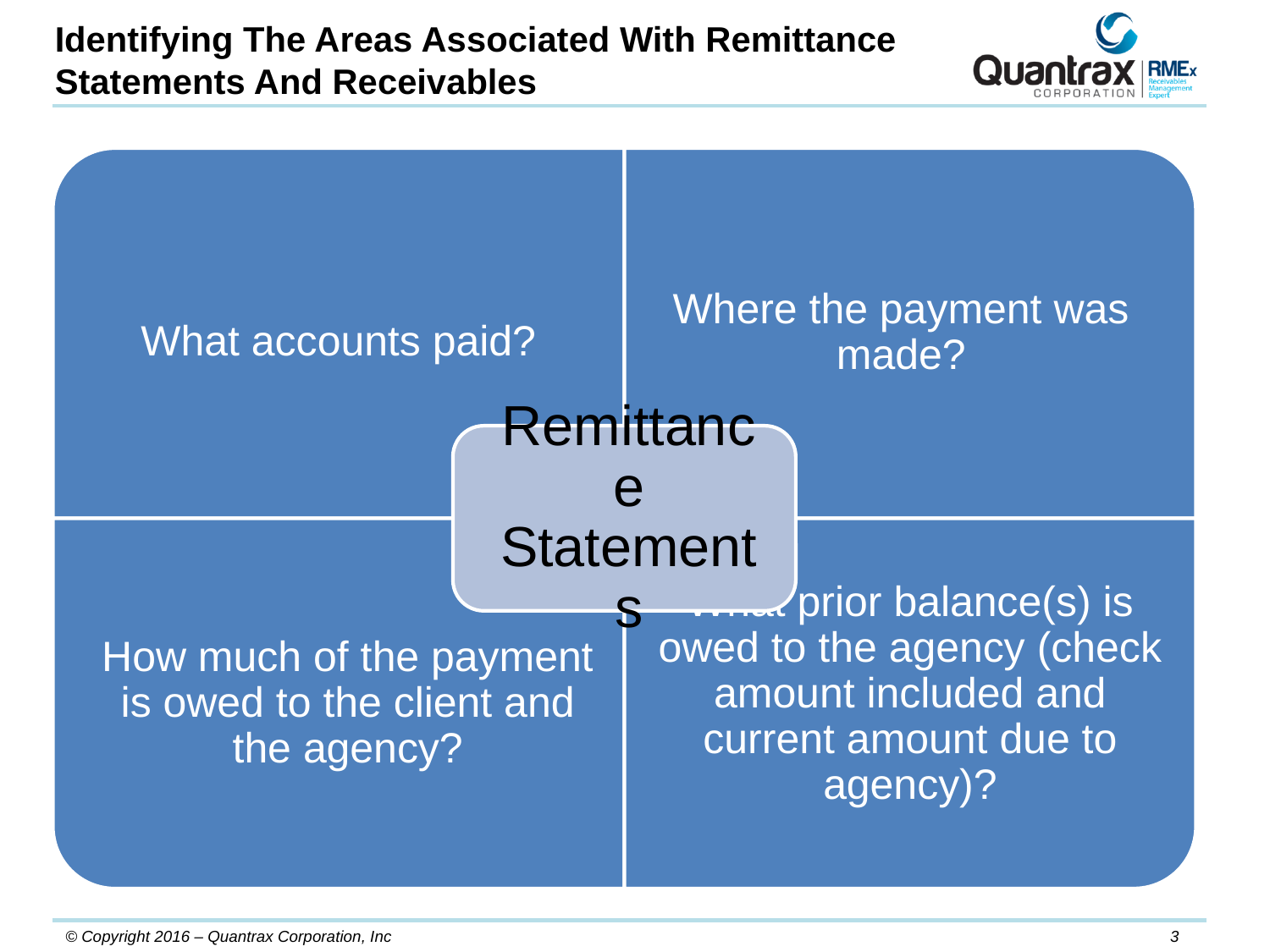

Identifying The Areas Associated With Remittance Statements And Receivables
What accounts paid?
Where the payment was made?
How much of the payment is owed to the client and the agency?
What prior balance(s) is owed to the agency (check amount included and current amount due to agency)?
Remittance Statements